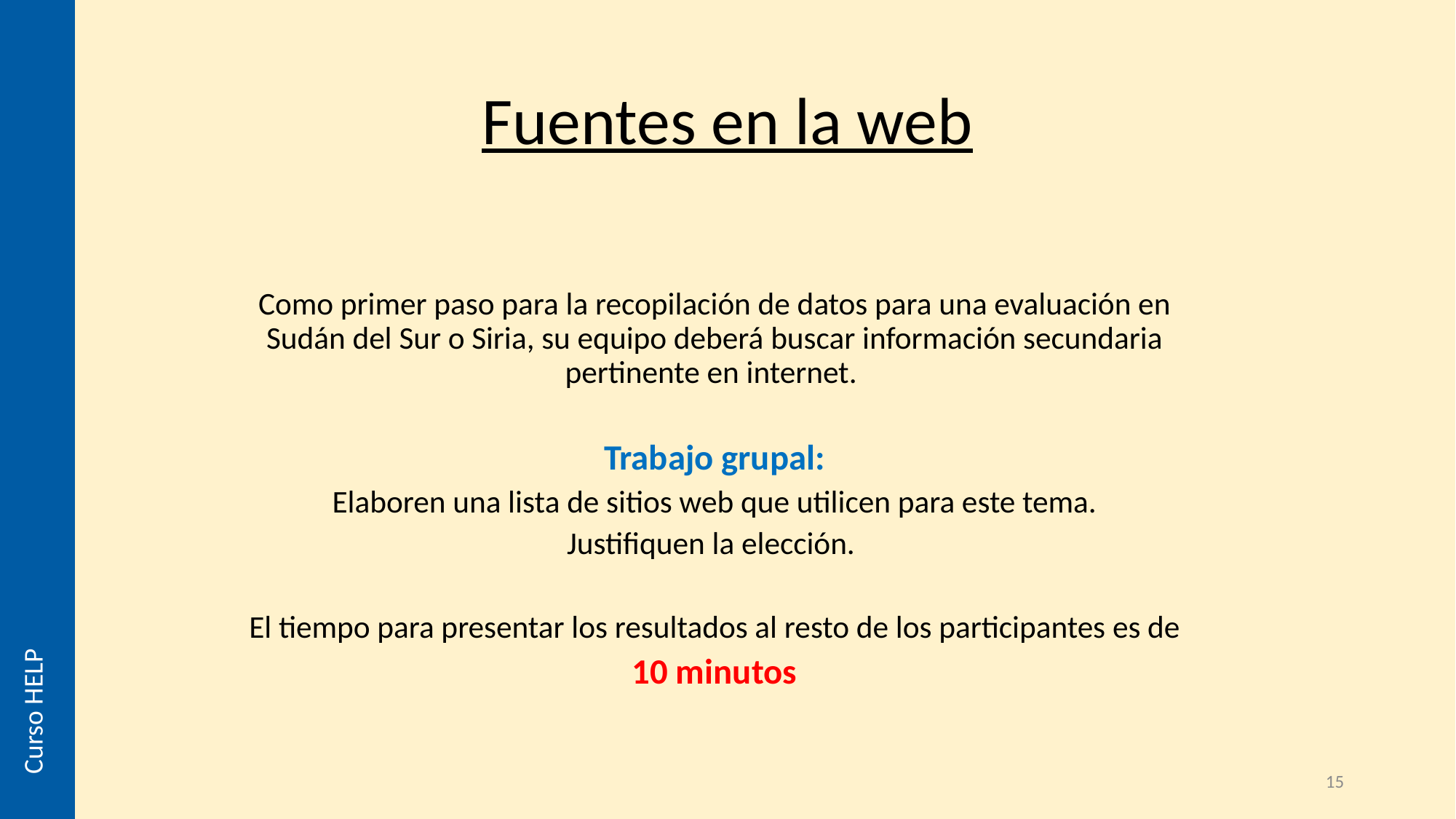

# Fuentes en la web

Como primer paso para la recopilación de datos para una evaluación en Sudán del Sur o Siria, su equipo deberá buscar información secundaria pertinente en internet.

Trabajo grupal:
Elaboren una lista de sitios web que utilicen para este tema.
Justifiquen la elección.

El tiempo para presentar los resultados al resto de los participantes es de
10 minutos

Curso HELP
15